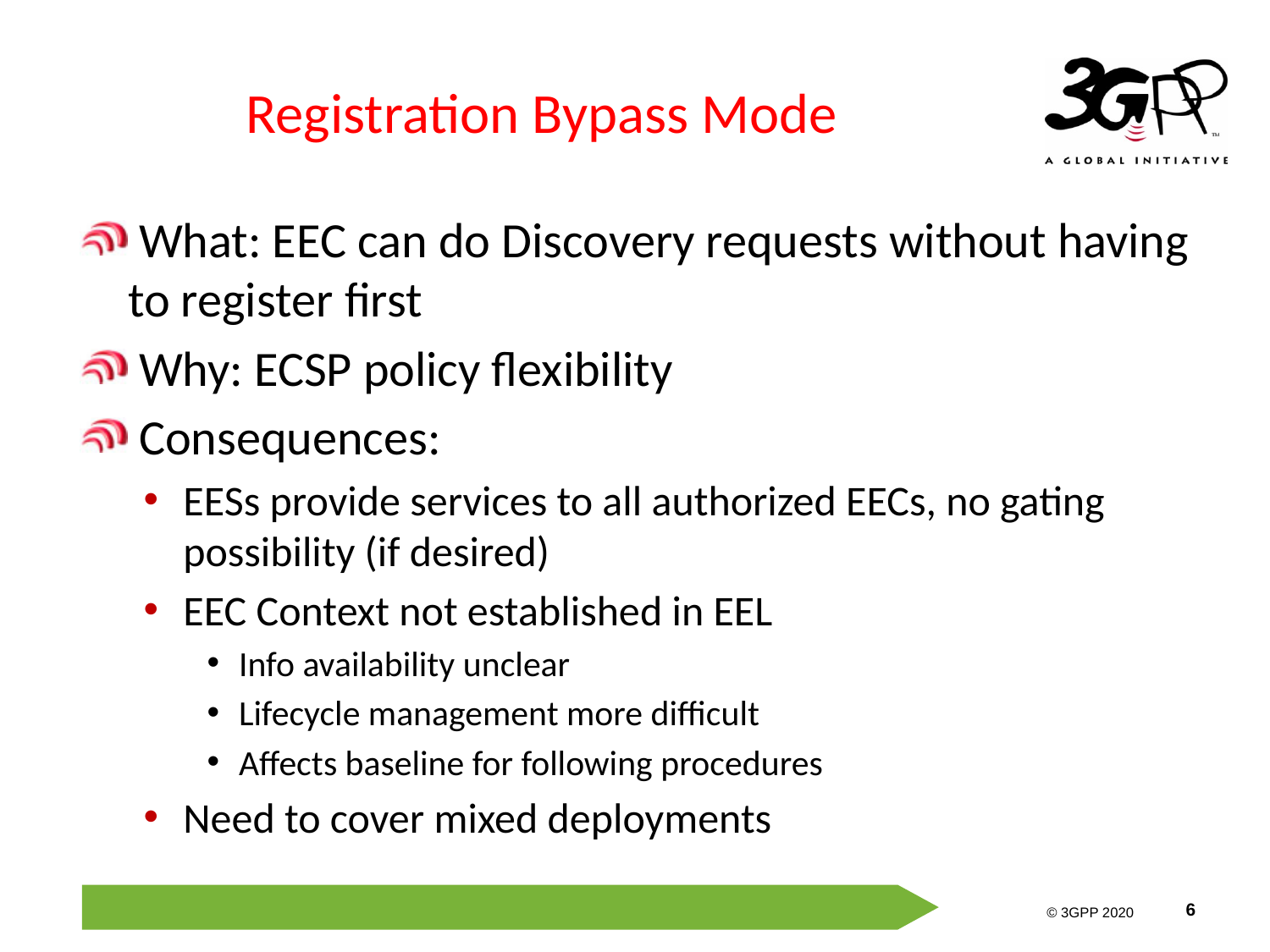

# Registration Bypass Mode
 What: EEC can do Discovery requests without having to register first
 Why: ECSP policy flexibility
 Consequences:
EESs provide services to all authorized EECs, no gating possibility (if desired)
EEC Context not established in EEL
Info availability unclear
Lifecycle management more difficult
Affects baseline for following procedures
Need to cover mixed deployments